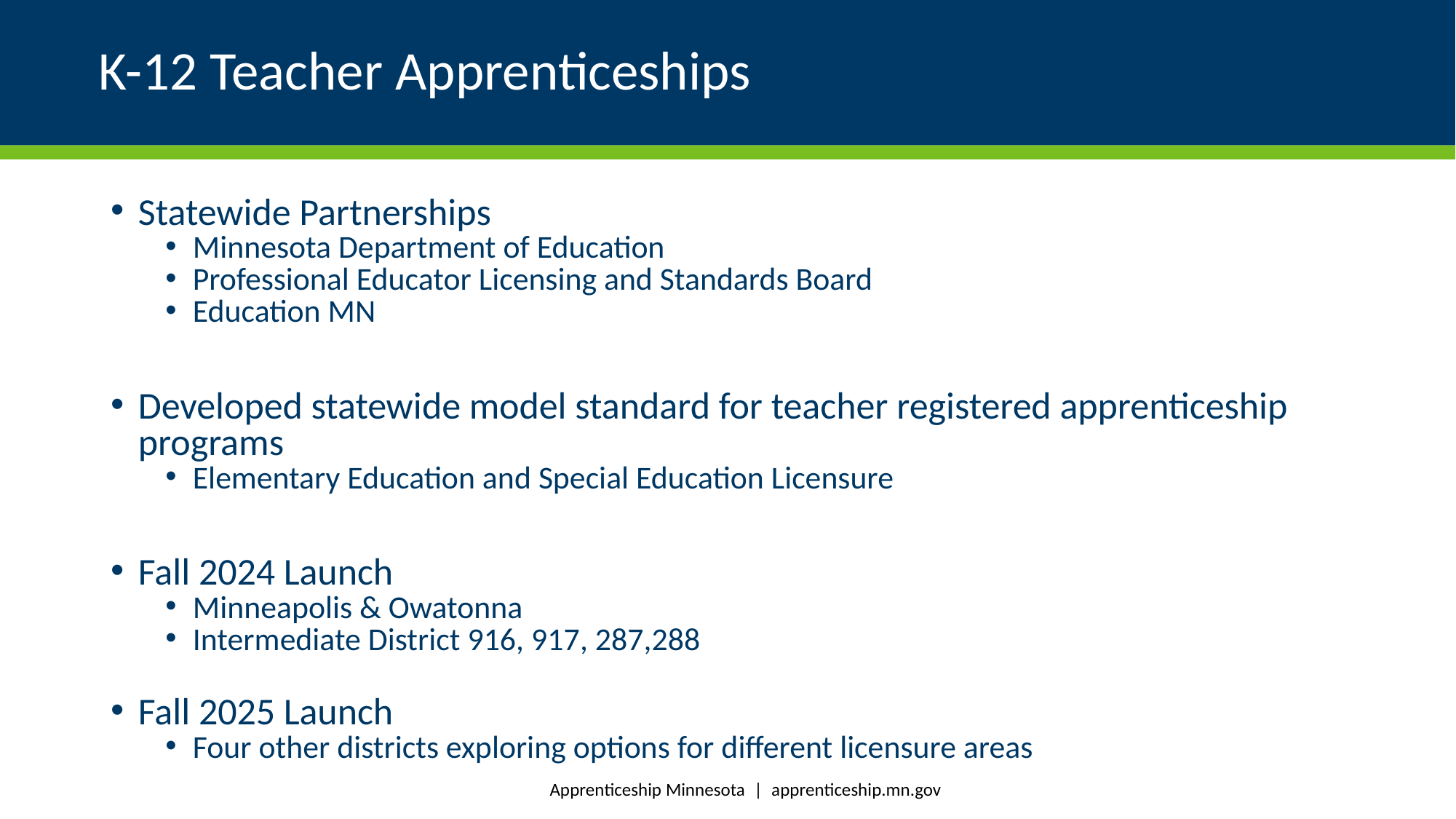

# K-12 Teacher Apprenticeships
Statewide Partnerships
Minnesota Department of Education
Professional Educator Licensing and Standards Board
Education MN

Developed statewide model standard for teacher registered apprenticeship programs
Elementary Education and Special Education Licensure

Fall 2024 Launch
Minneapolis & Owatonna
Intermediate District 916, 917, 287,288

Fall 2025 Launch
Four other districts exploring options for different licensure areas

Apprenticeship Minnesota | apprenticeship.mn.gov